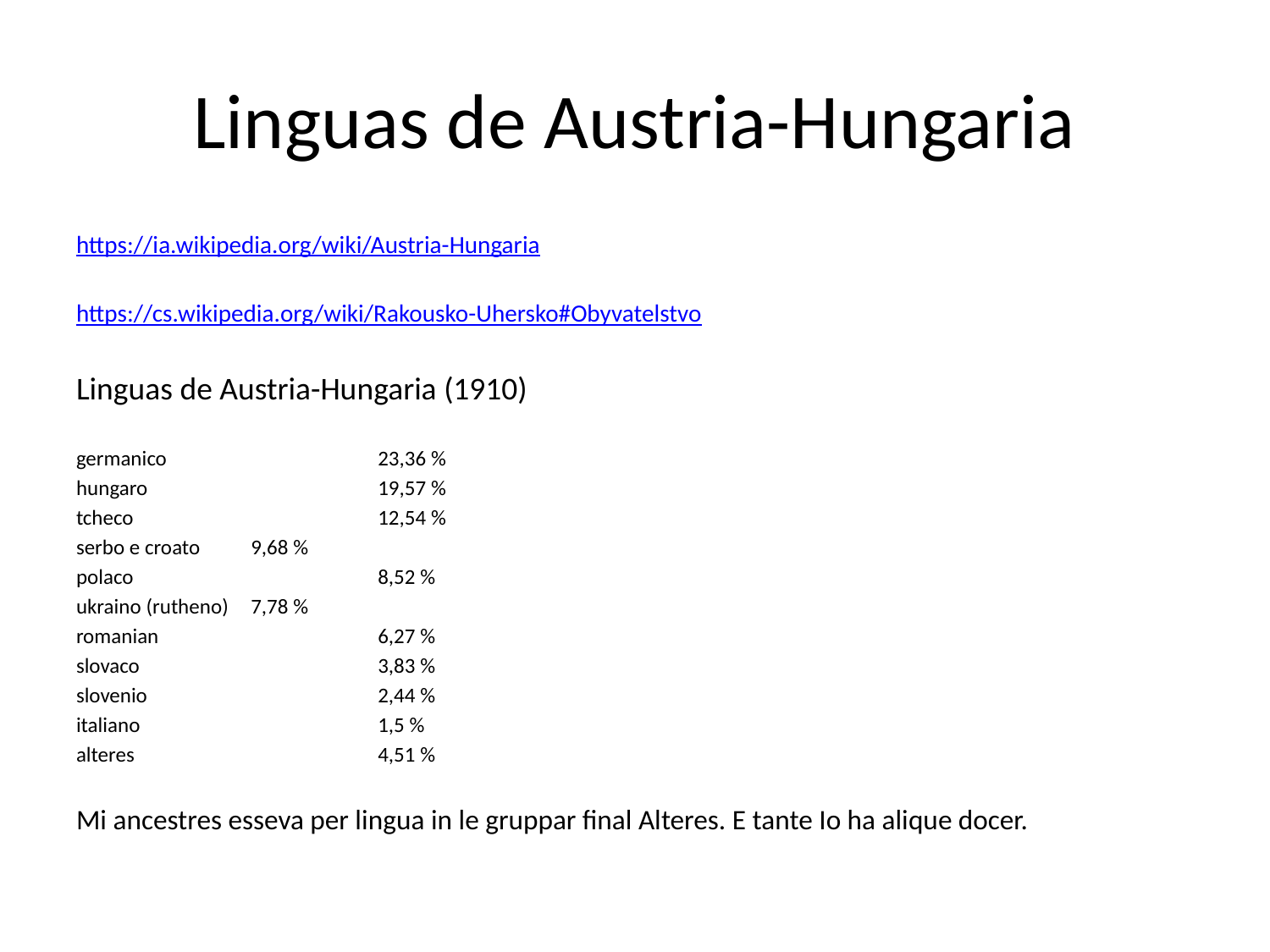

# Linguas de Austria-Hungaria
https://ia.wikipedia.org/wiki/Austria-Hungaria

https://cs.wikipedia.org/wiki/Rakousko-Uhersko#Obyvatelstvo

Linguas de Austria-Hungaria (1910)

germanico  		23,36 %
hungaro 		19,57 %
tcheco 		12,54 %
serbo e croato 	9,68 %
polaco		8,52 %
ukraino (rutheno)	7,78 %
romanian		6,27 %
slovaco		3,83 %
slovenio 		2,44 %
italiano		1,5 %
alteres		4,51 %

Mi ancestres esseva per lingua in le gruppar final Alteres. E tante Io ha alique docer.